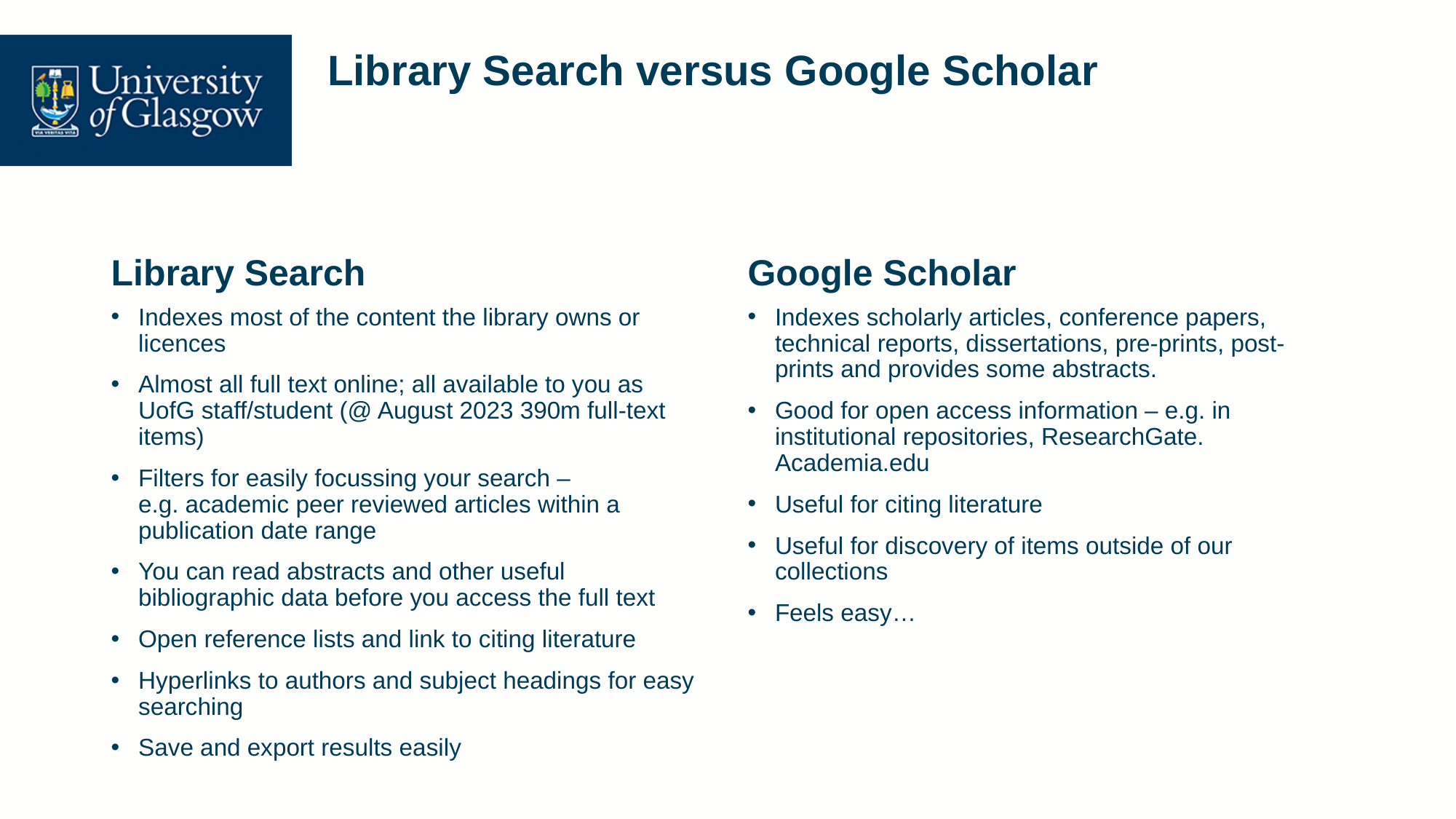

# Library Search versus Google Scholar
Library Search
Google Scholar
Indexes most of the content the library owns or licences
Almost all full text online; all available to you as UofG staff/student (@ August 2023 390m full-text items)
Filters for easily focussing your search – e.g. academic peer reviewed articles within a publication date range
You can read abstracts and other useful bibliographic data before you access the full text
Open reference lists and link to citing literature
Hyperlinks to authors and subject headings for easy searching
Save and export results easily

Indexes scholarly articles, conference papers, technical reports, dissertations, pre-prints, post-prints and provides some abstracts.
Good for open access information – e.g. in institutional repositories, ResearchGate. Academia.edu
Useful for citing literature
Useful for discovery of items outside of our collections
Feels easy…